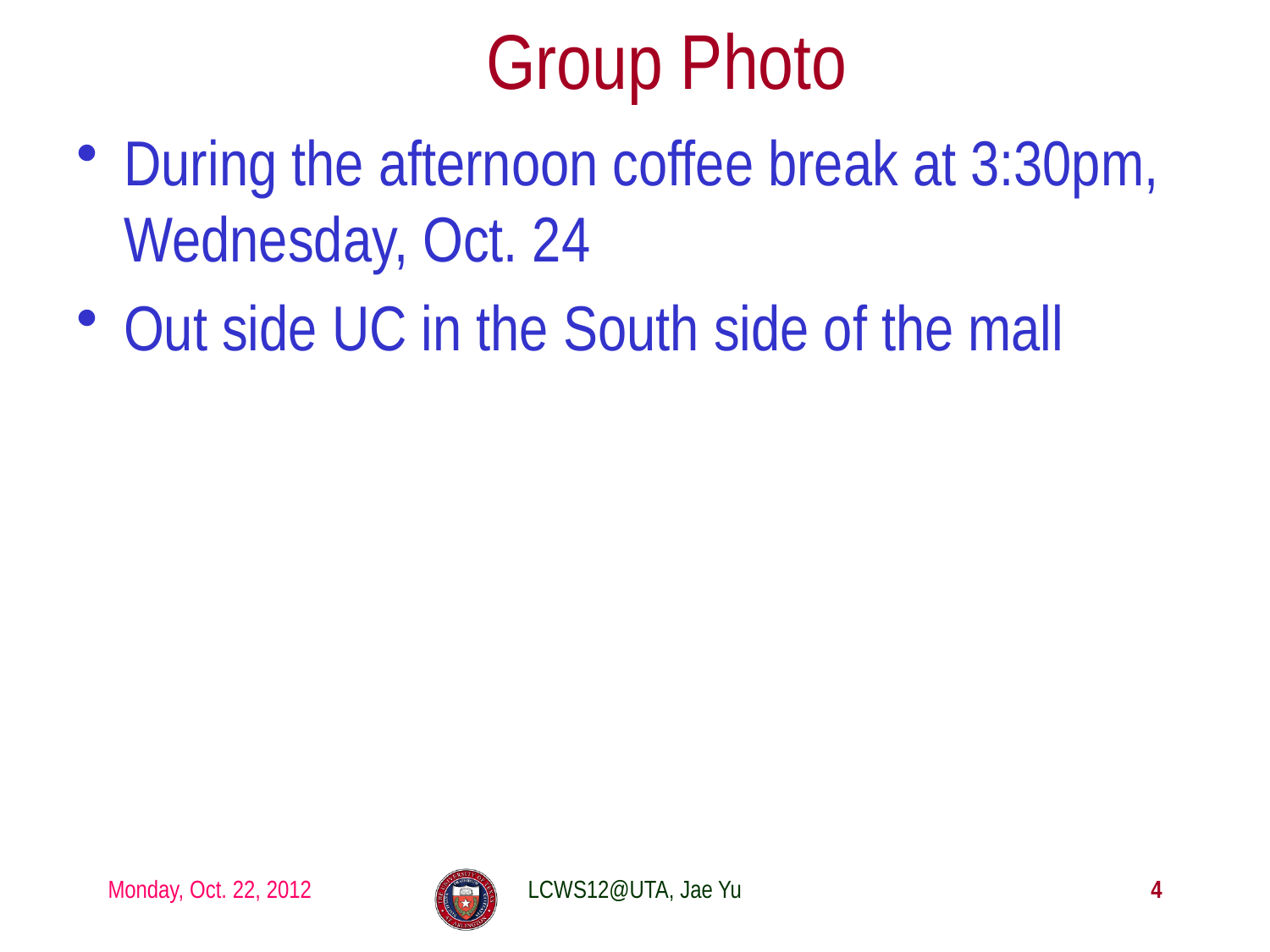

# Group Photo
During the afternoon coffee break at 3:30pm, Wednesday, Oct. 24
Out side UC in the South side of the mall
Monday, Oct. 22, 2012
LCWS12@UTA, Jae Yu
4